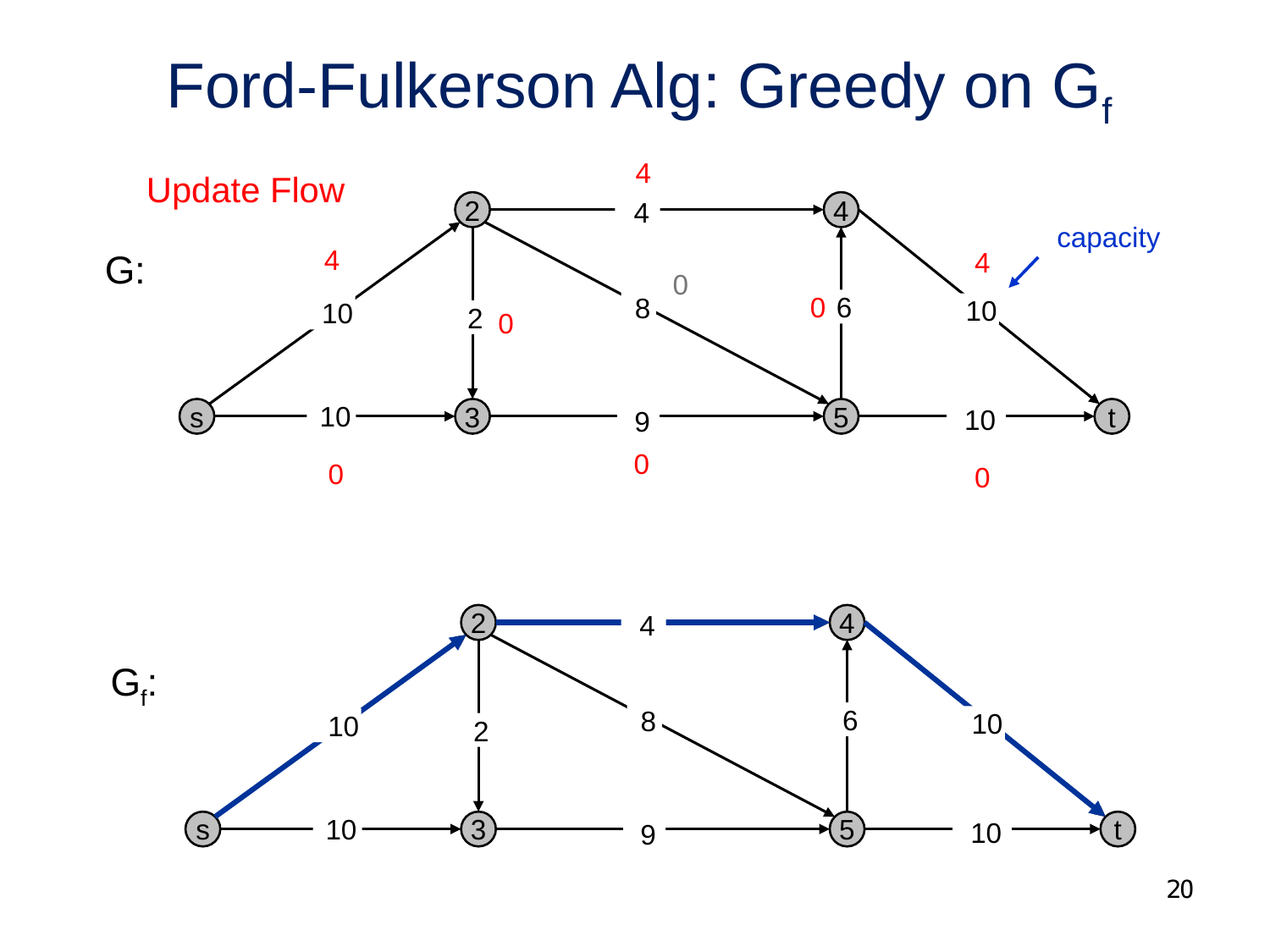

# Ford-Fulkerson Alg: Greedy on Gf
4
Update Flow
2
4
 4
capacity
4
4
 G:

0
0
 6
 8
   10
   10
0
 2
 10
s
3
5
t
 10
 9
0
0
0
2
4
 4
 Gf:
 6
 8
   10
   10
 2
 10
s
3
5
t
 10
 9
20